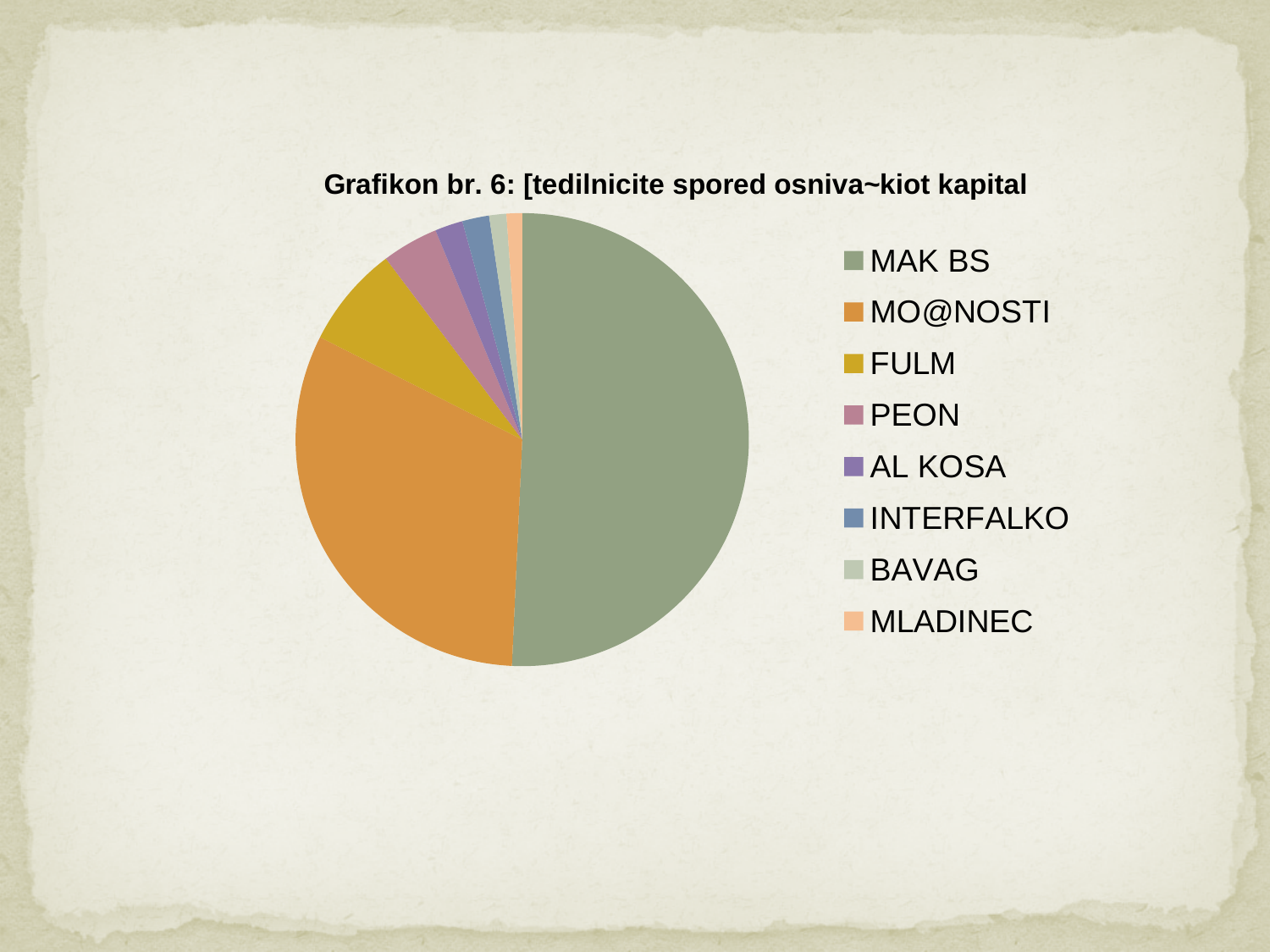

### Chart:

| Category | Grafikon br. 6: [tedilnicite spored osniva~kiot kapital  |
|---|---|
| MAK BS | 479664.0 |
| MO@NOSTI | 300152.0 |
| FULM | 68695.0 |
| PEON | 38000.0 |
| AL KOSA | 18832.0 |
| INTERFALKO | 18127.0 |
| BAVAG | 11574.0 |
| MLADINEC | 10564.0 |